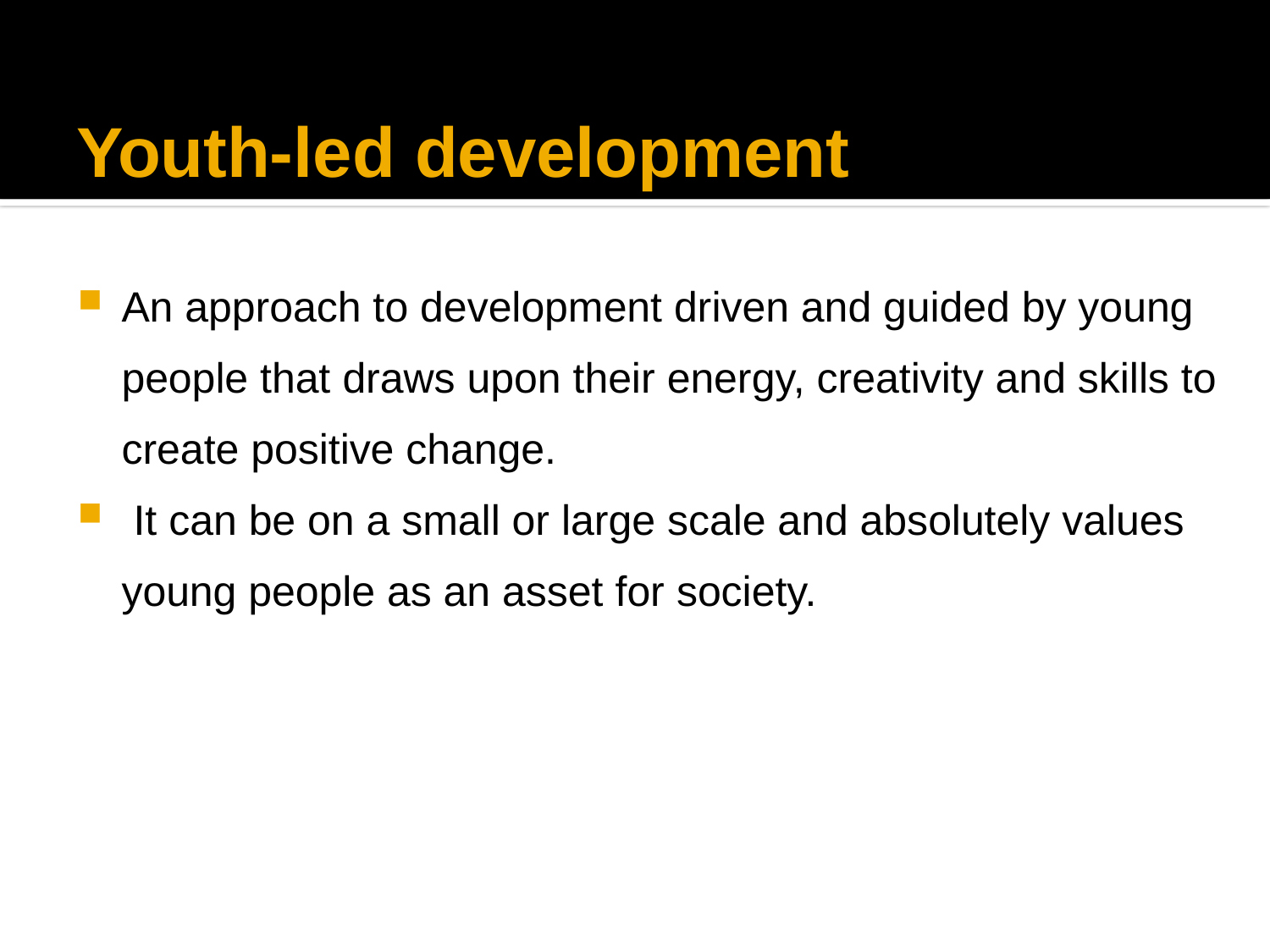

# Youth-led development
An approach to development driven and guided by young people that draws upon their energy, creativity and skills to create positive change.
 It can be on a small or large scale and absolutely values young people as an asset for society.